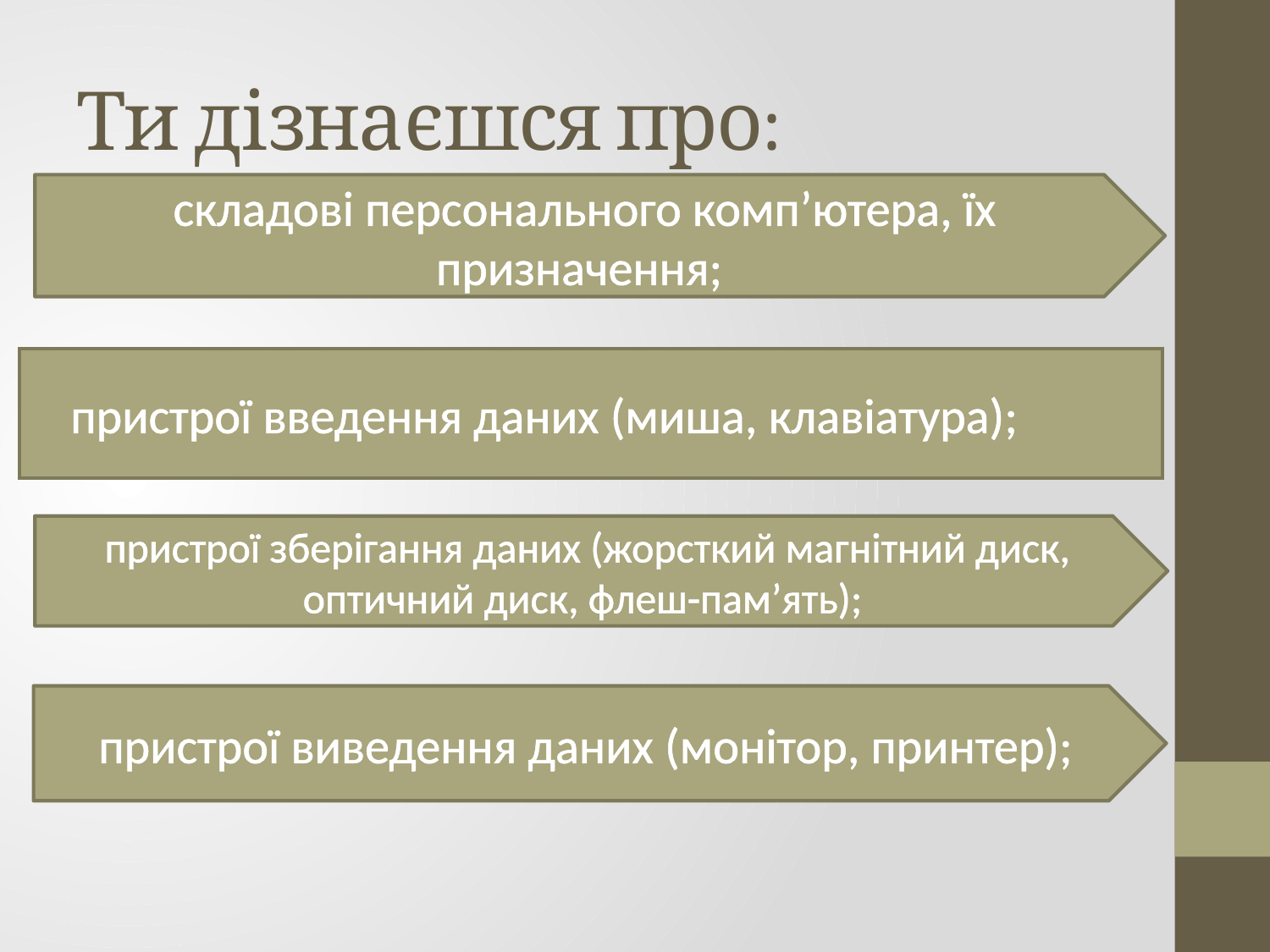

# Ти дізнаєшся про:
складові персонального комп’ютера, їх призначення;
пристрої введення даних (миша, клавіатура);
пристрої зберігання даних (жорсткий магнітний диск, оптичний диск, флеш-пам’ять);
пристрої виведення даних (монітор, принтер);